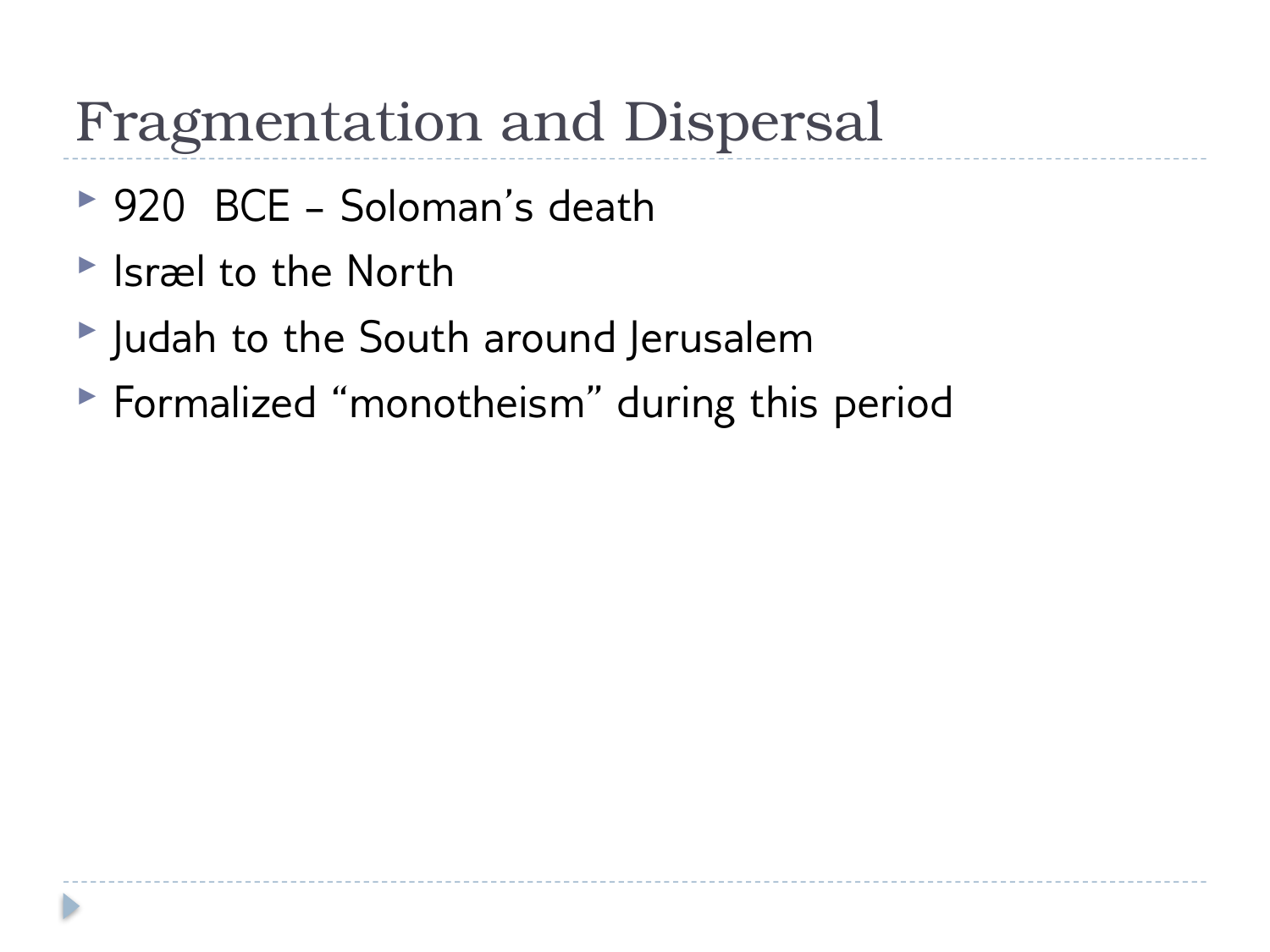

# Fragmentation and Dispersal
920  BCE – Soloman’s death
Israel to the North
Judah to the South around Jerusalem
Formalized “monotheism” during this period